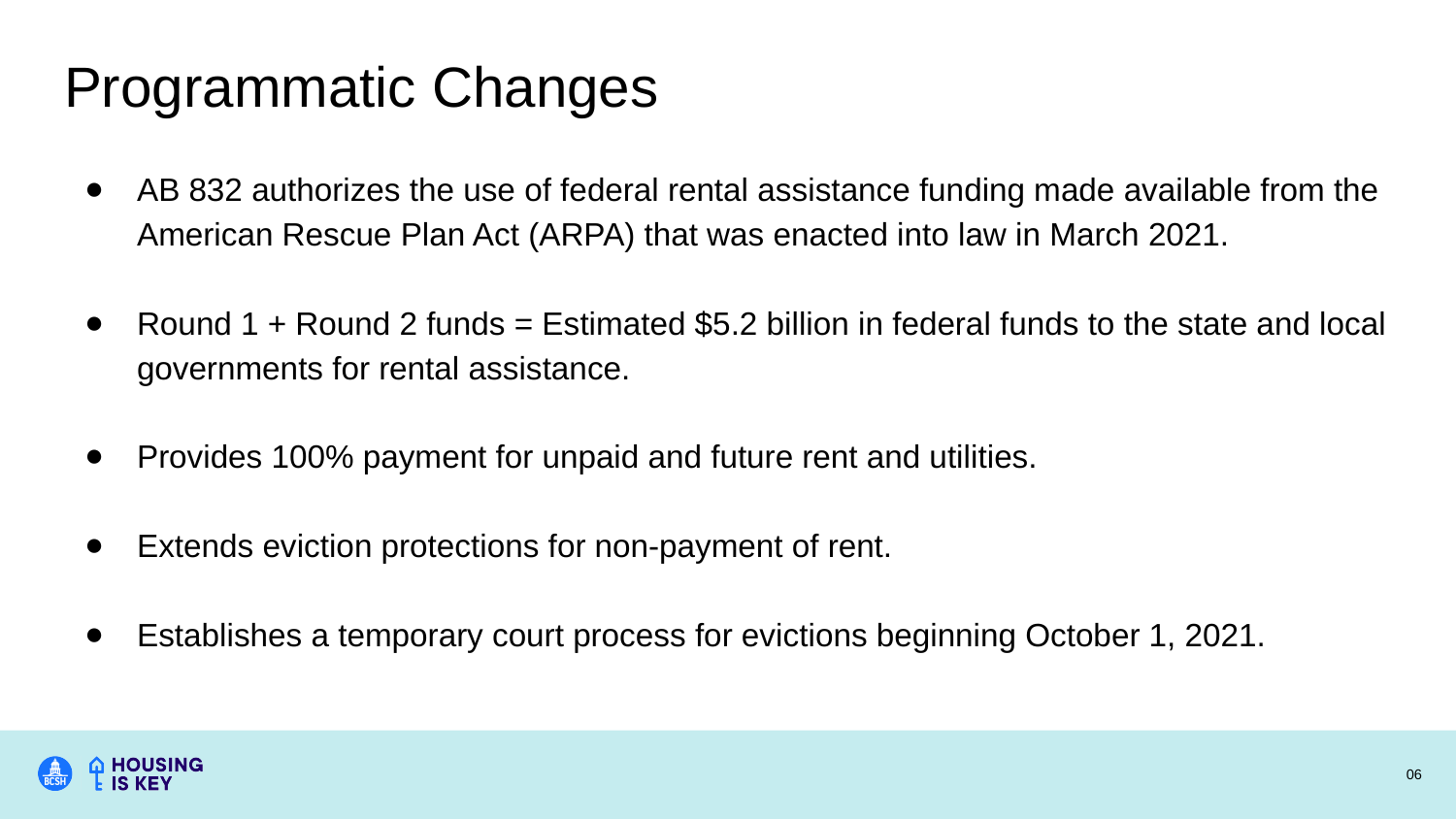

# Programmatic Changes
AB 832 authorizes the use of federal rental assistance funding made available from the American Rescue Plan Act (ARPA) that was enacted into law in March 2021.

Round 1 + Round 2 funds = Estimated $5.2 billion in federal funds to the state and local governments for rental assistance.

Provides 100% payment for unpaid and future rent and utilities.

Extends eviction protections for non-payment of rent.

Establishes a temporary court process for evictions beginning October 1, 2021.
06